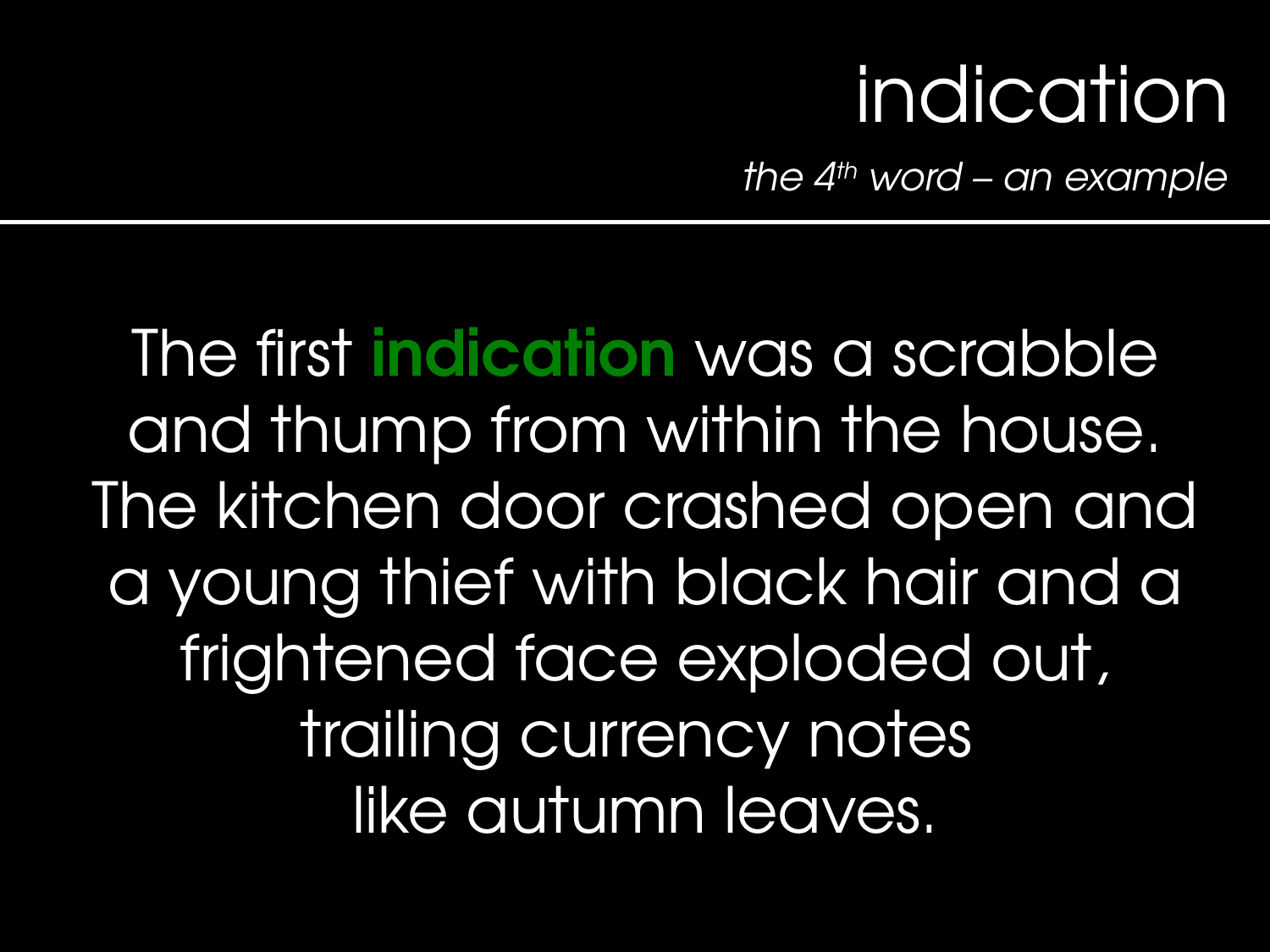

indication
the 4th word – an example
The first indication was a scrabble and thump from within the house. The kitchen door crashed open and a young thief with black hair and a frightened face exploded out, trailing currency notes
like autumn leaves.